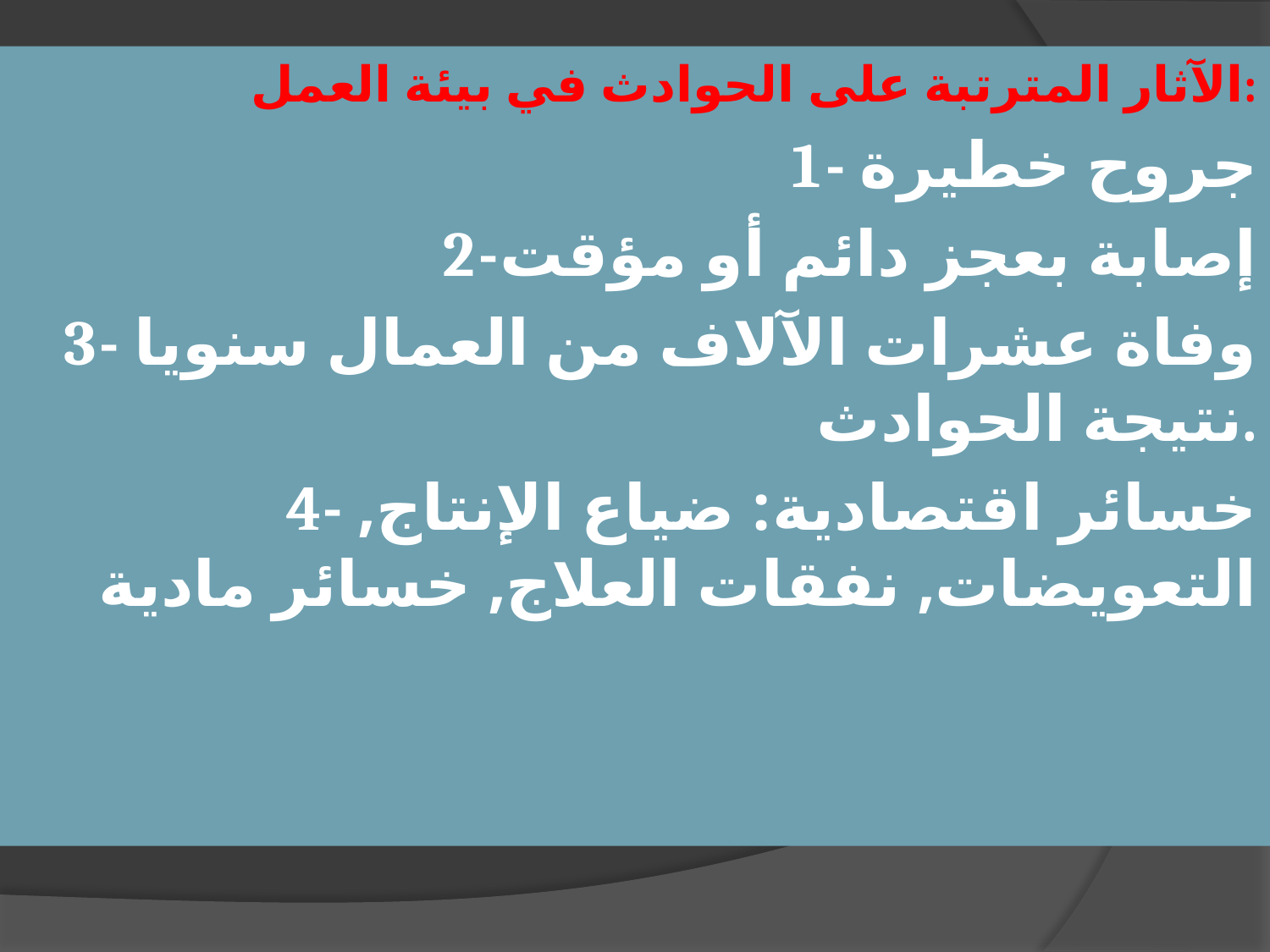

الآثار المترتبة على الحوادث في بيئة العمل:
1- جروح خطيرة
2-إصابة بعجز دائم أو مؤقت
3- وفاة عشرات الآلاف من العمال سنويا نتيجة الحوادث.
4- خسائر اقتصادية: ضياع الإنتاج, التعويضات, نفقات العلاج, خسائر مادية